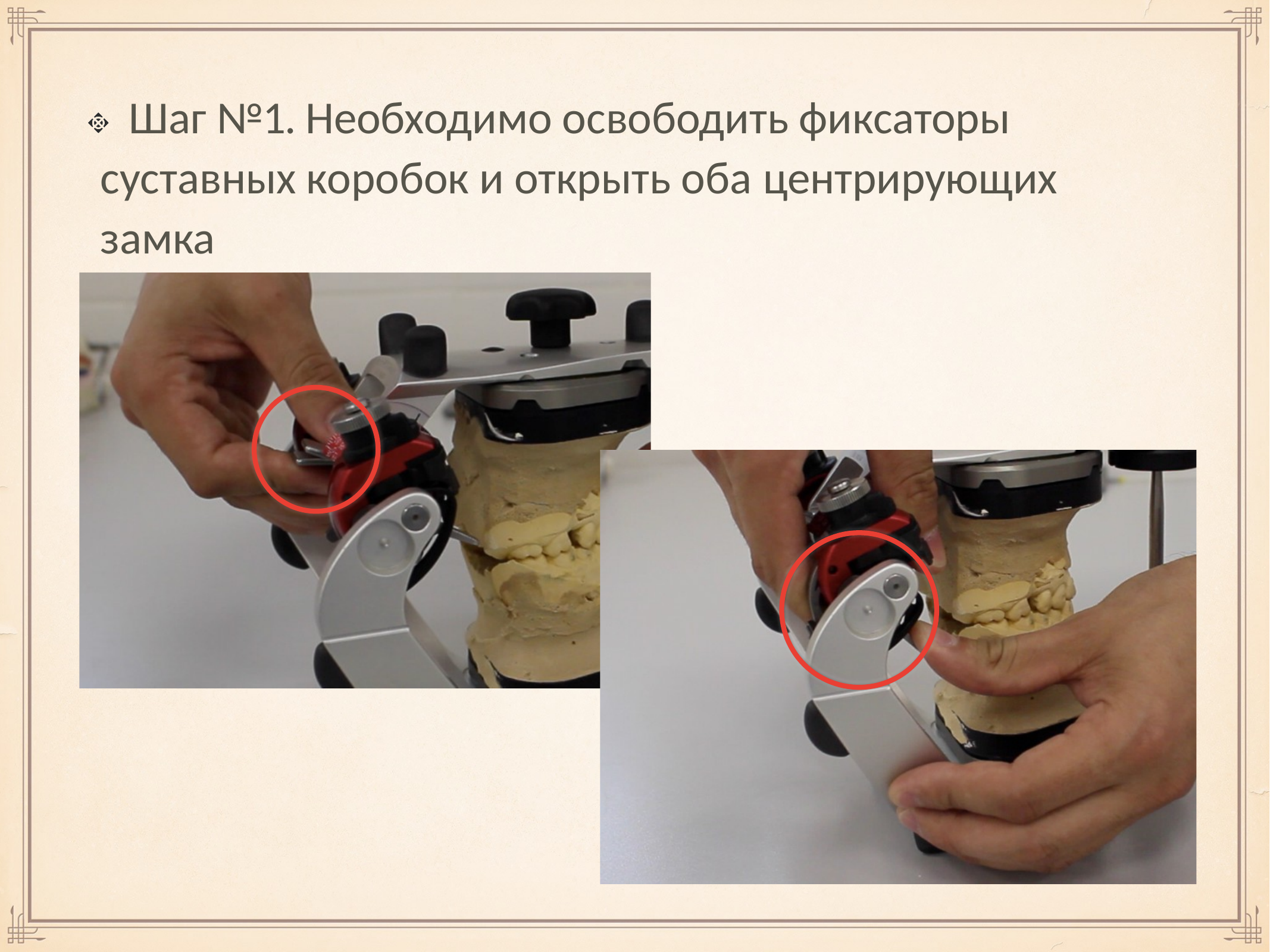

# Шаг №1. Необходимо освободить фиксаторы  суставных коробок и открыть оба центрирующих  замка